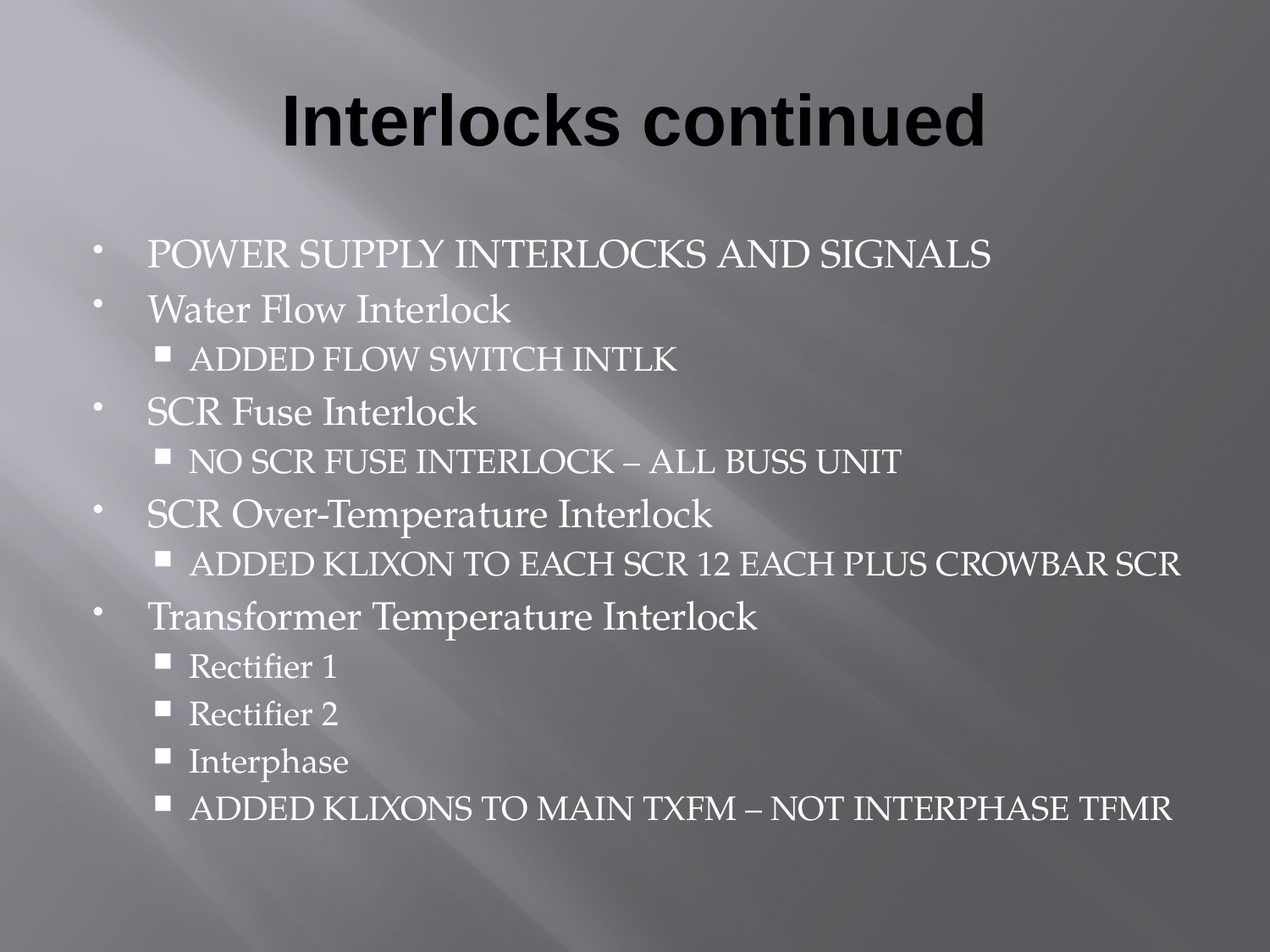

# Interlocks continued
POWER SUPPLY INTERLOCKS AND SIGNALS
Water Flow Interlock
ADDED FLOW SWITCH INTLK
SCR Fuse Interlock
NO SCR FUSE INTERLOCK – ALL BUSS UNIT
SCR Over-Temperature Interlock
ADDED KLIXON TO EACH SCR 12 EACH PLUS CROWBAR SCR
Transformer Temperature Interlock
Rectifier 1
Rectifier 2
Interphase
ADDED KLIXONS TO MAIN TXFM – NOT INTERPHASE TFMR